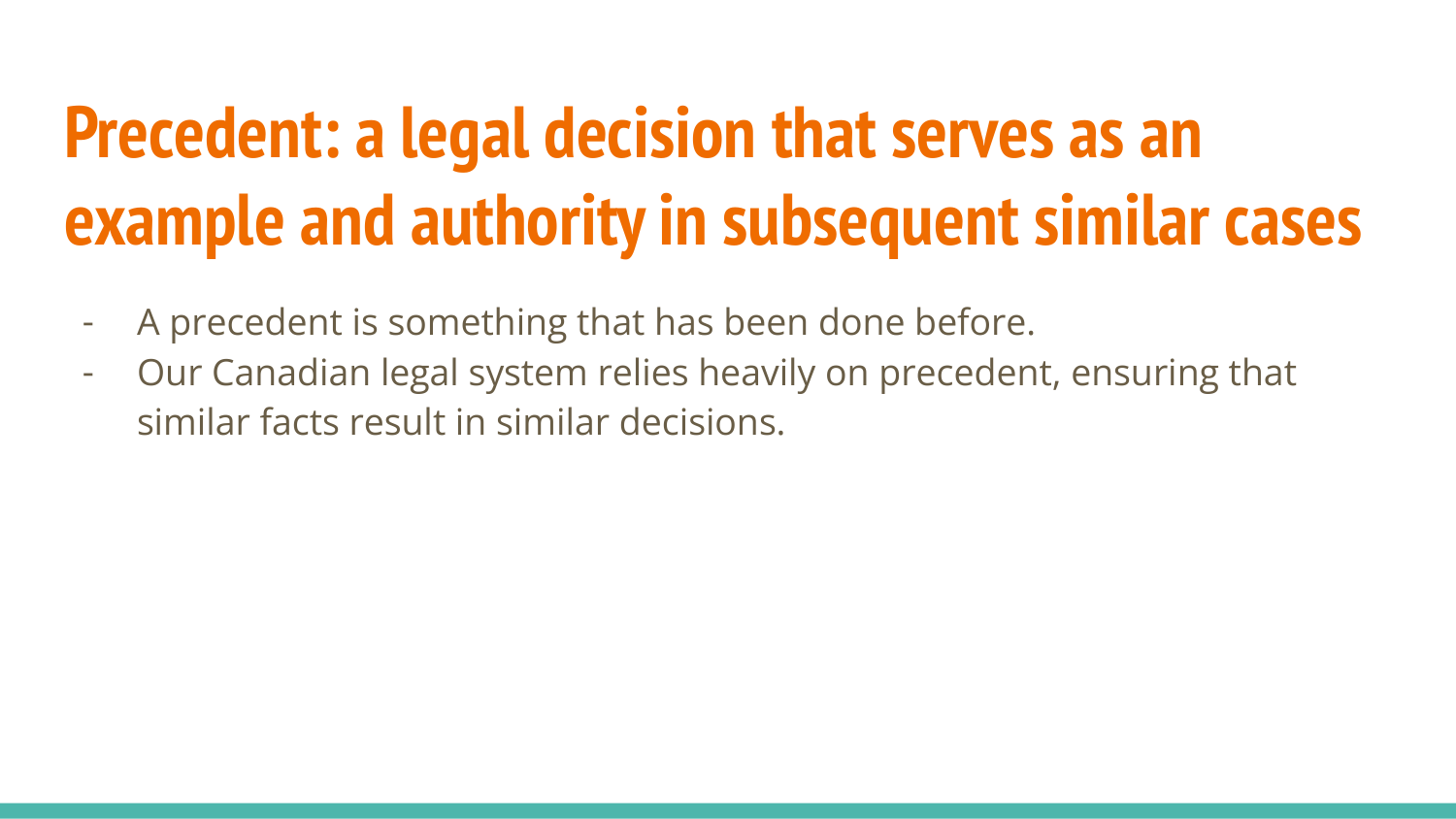

# Precedent: a legal decision that serves as an example and authority in subsequent similar cases

A precedent is something that has been done before.
Our Canadian legal system relies heavily on precedent, ensuring that similar facts result in similar decisions.